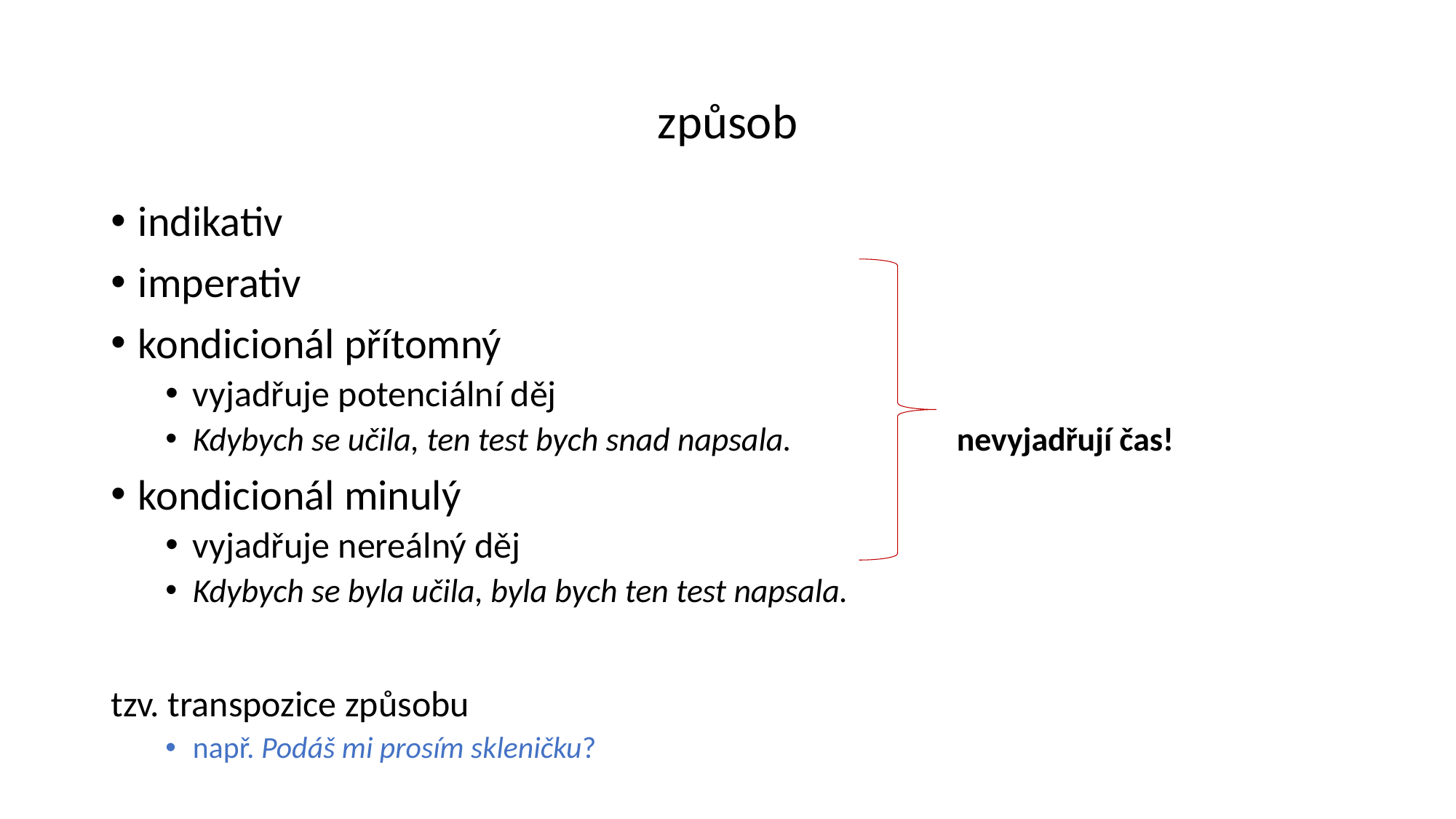

# způsob
indikativ
imperativ
kondicionál přítomný
vyjadřuje potenciální děj
Kdybych se učila, ten test bych snad napsala.		nevyjadřují čas!
kondicionál minulý
vyjadřuje nereálný děj
Kdybych se byla učila, byla bych ten test napsala.

tzv. transpozice způsobu
např. Podáš mi prosím skleničku?